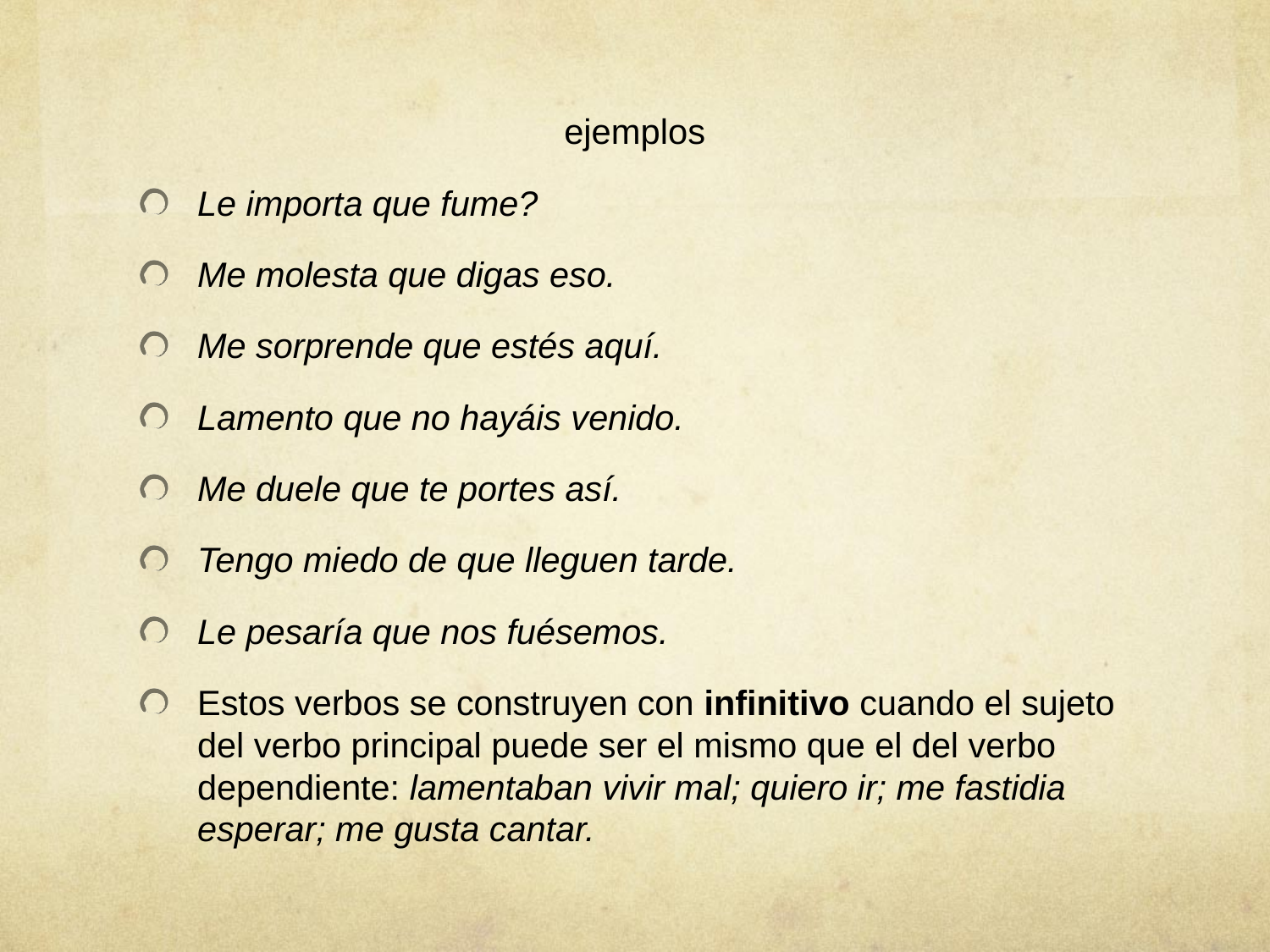

# ejemplos
Le importa que fume?
Me molesta que digas eso.
Me sorprende que estés aquí.
Lamento que no hayáis venido.
Me duele que te portes así.
Tengo miedo de que lleguen tarde.
Le pesaría que nos fuésemos.
Estos verbos se construyen con infinitivo cuando el sujeto del verbo principal puede ser el mismo que el del verbo dependiente: lamentaban vivir mal; quiero ir; me fastidia esperar; me gusta cantar.